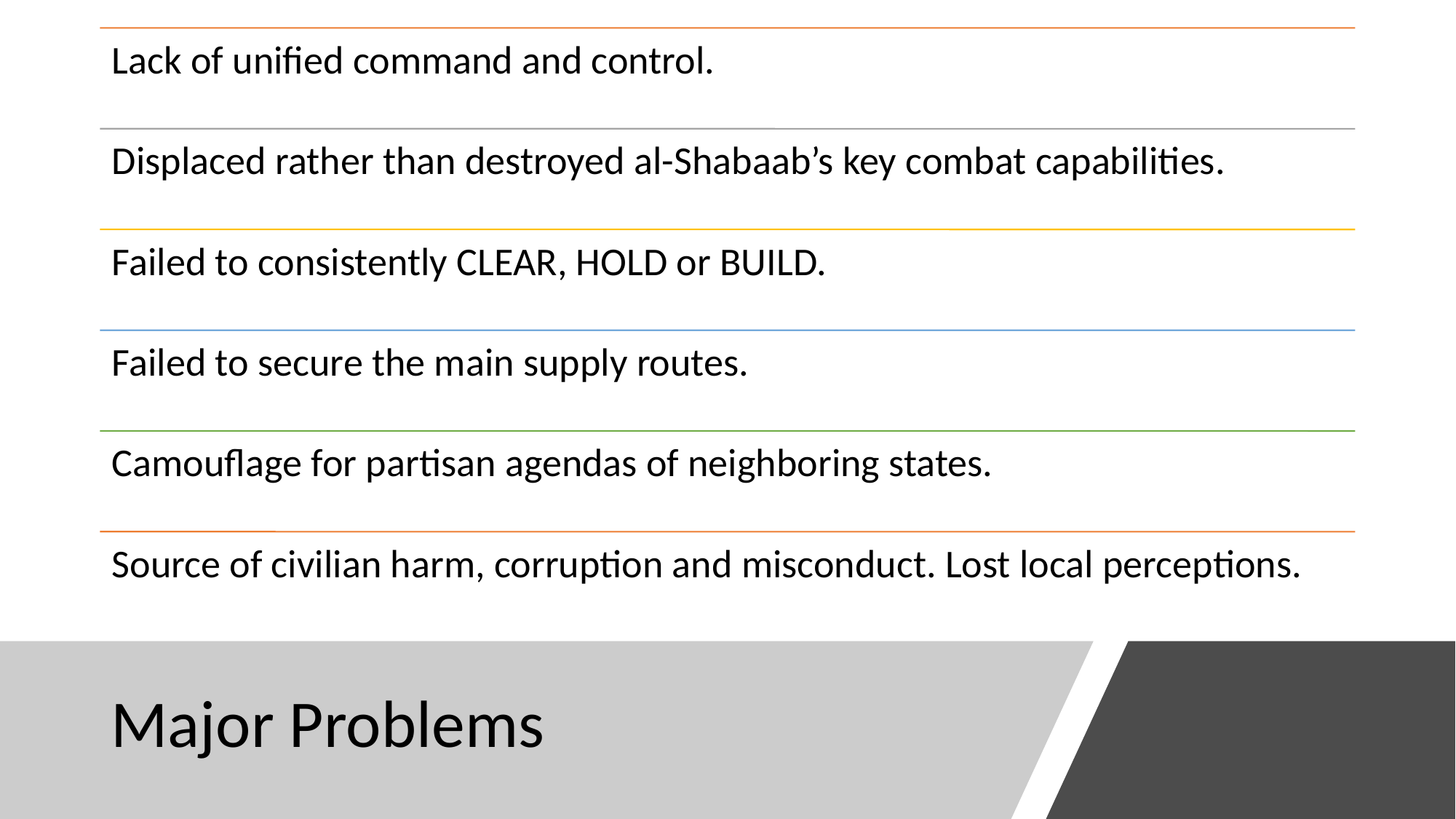

Lack of unified command and control.
Displaced rather than destroyed al-Shabaab’s key combat capabilities.
Failed to consistently CLEAR, HOLD or BUILD.
Failed to secure the main supply routes.
Camouflage for partisan agendas of neighboring states.
Source of civilian harm, corruption and misconduct. Lost local perceptions.

# Major Problems